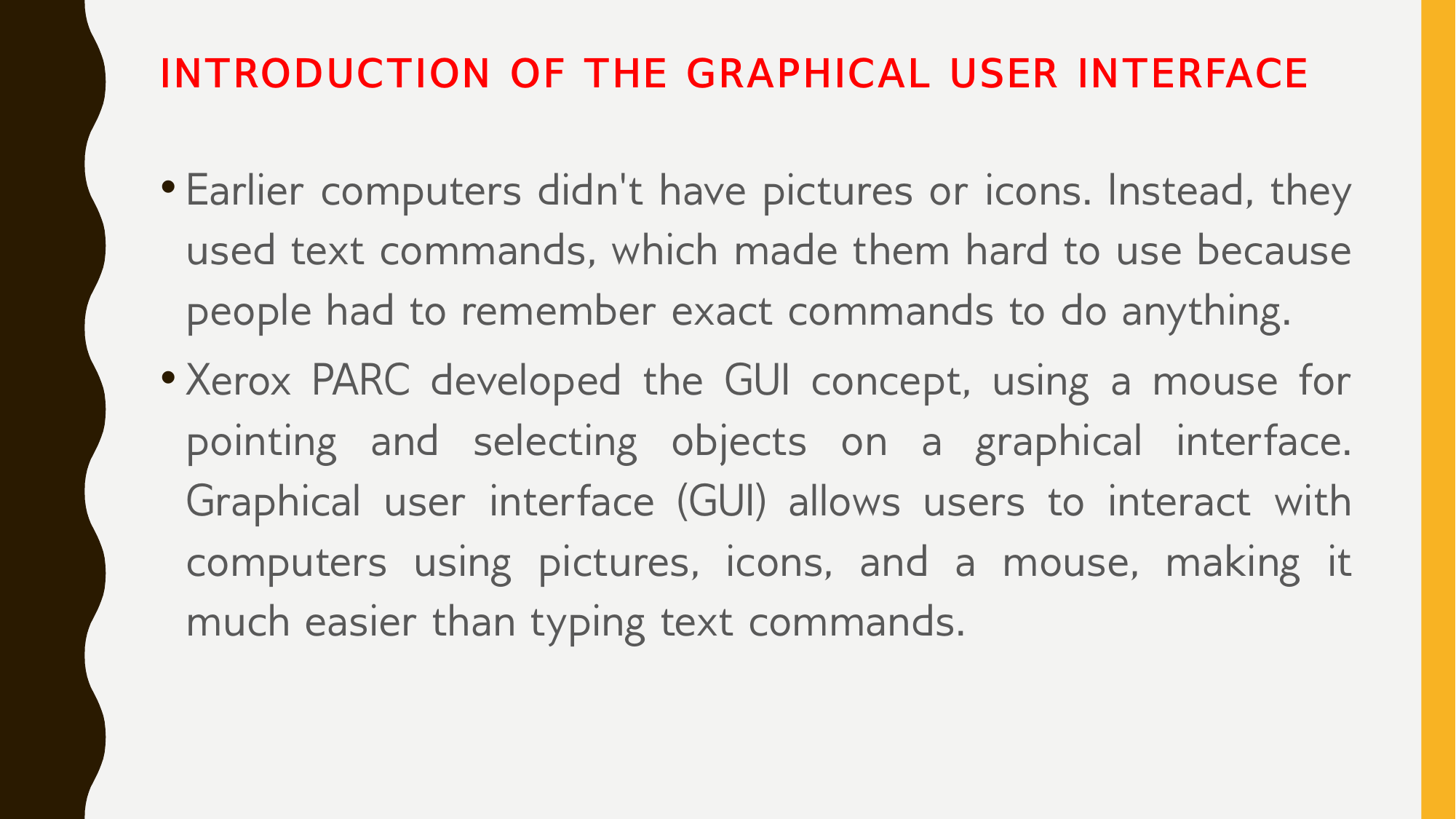

# Introduction of the Graphical User Interface
Earlier computers didn't have pictures or icons. Instead, they used text commands, which made them hard to use because people had to remember exact commands to do anything.
Xerox PARC developed the GUI concept, using a mouse for pointing and selecting objects on a graphical interface. Graphical user interface (GUI) allows users to interact with computers using pictures, icons, and a mouse, making it much easier than typing text commands.